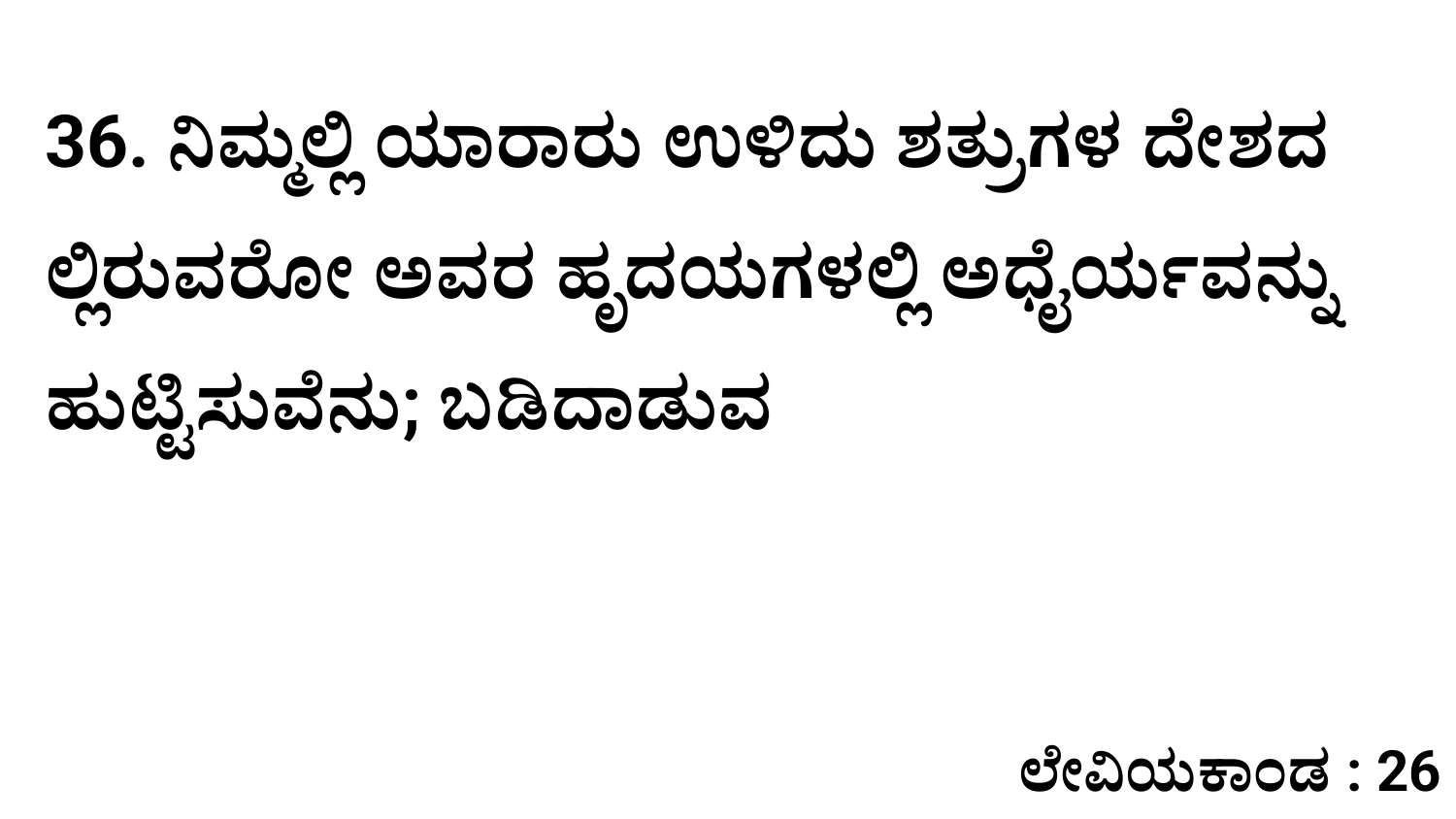

36. ನಿಮ್ಮಲ್ಲಿ ಯಾರಾರು ಉಳಿದು ಶತ್ರುಗಳ ದೇಶದ ಲ್ಲಿರುವರೋ ಅವರ ಹೃದಯಗಳಲ್ಲಿ ಅಧೈರ್ಯವನ್ನು ಹುಟ್ಟಿಸುವೆನು; ಬಡಿದಾಡುವ
ಲೇವಿಯಕಾಂಡ : 26